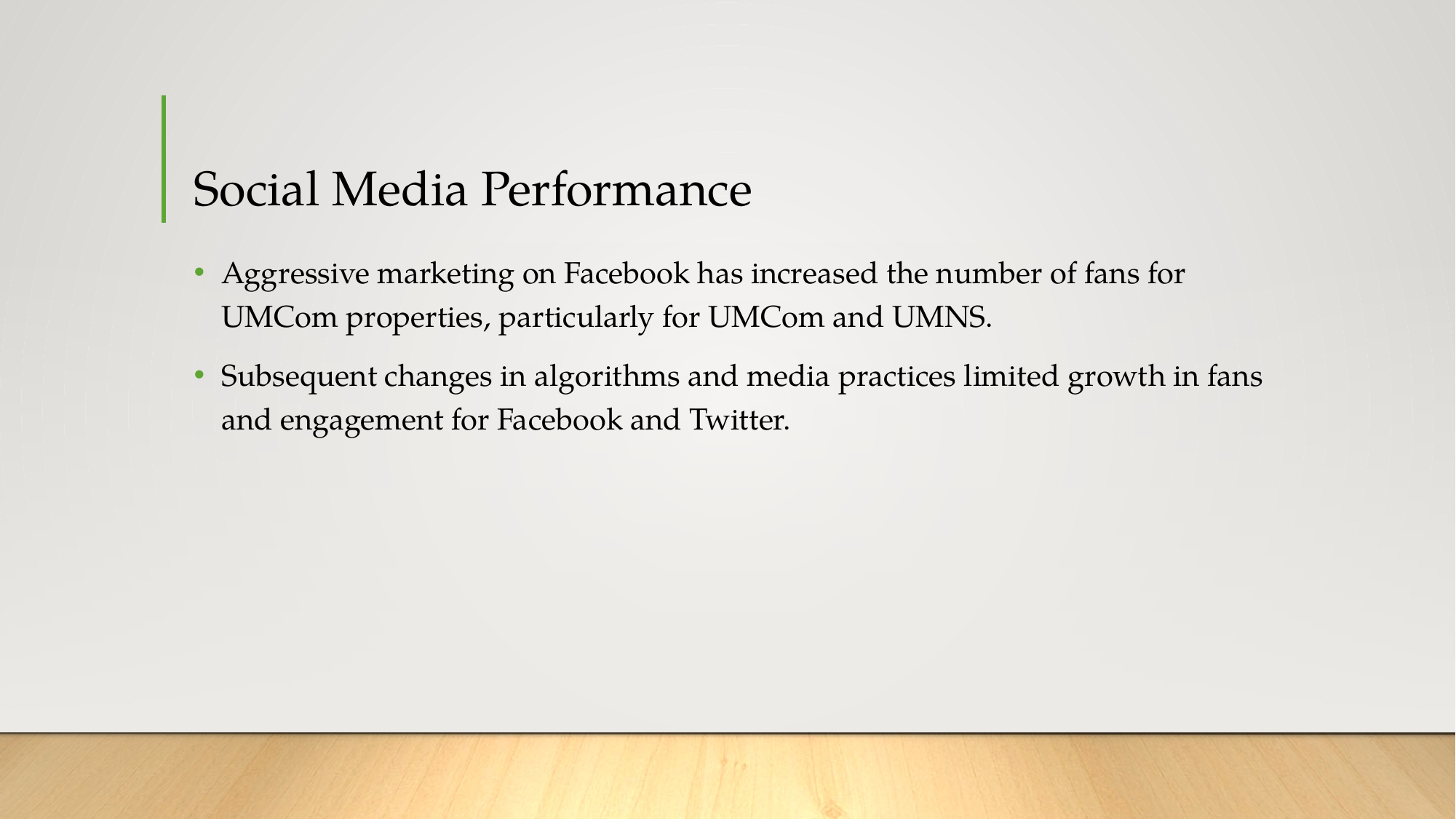

# Social Media Performance
Aggressive marketing on Facebook has increased the number of fans for UMCom properties, particularly for UMCom and UMNS.
Subsequent changes in algorithms and media practices limited growth in fans and engagement for Facebook and Twitter.